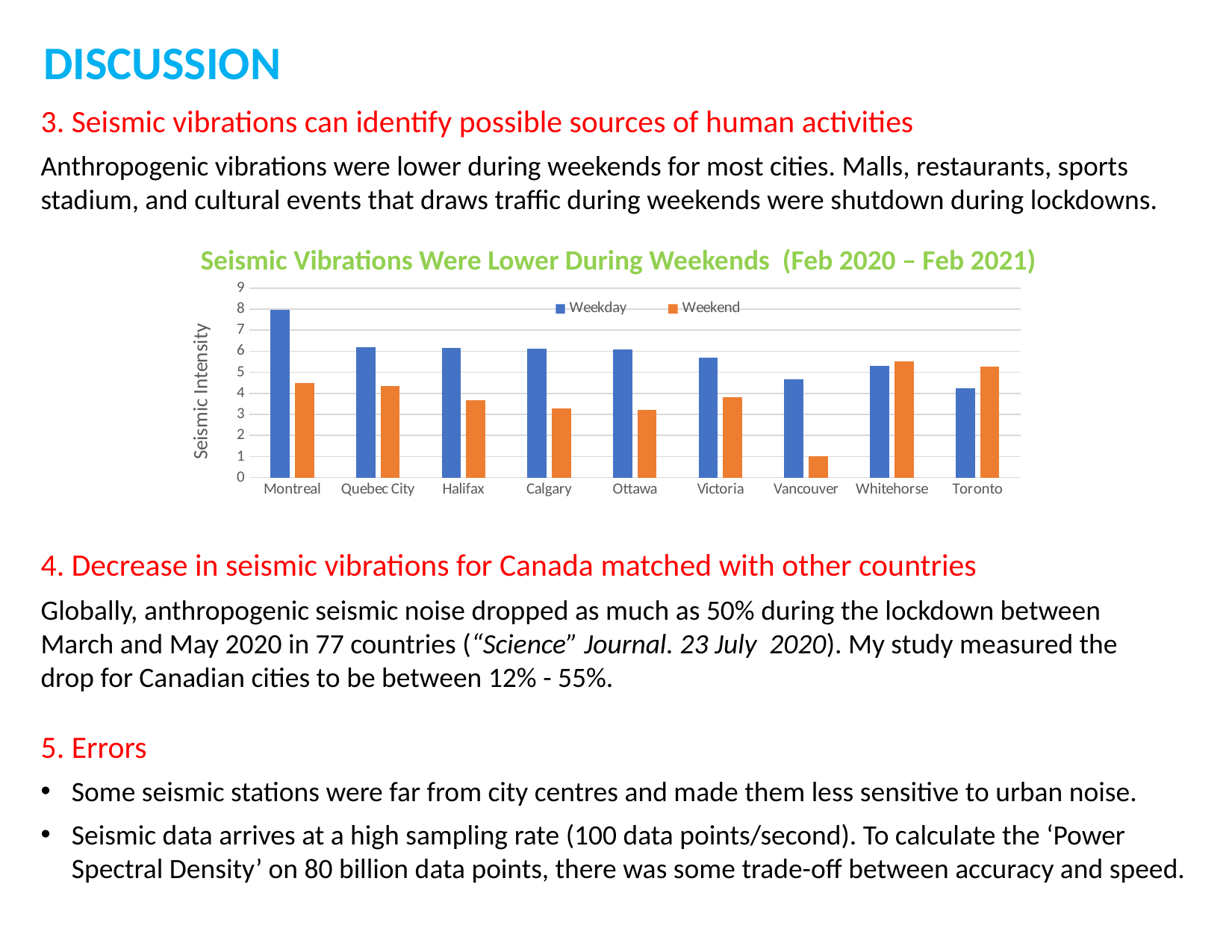

DISCUSSION
3. Seismic vibrations can identify possible sources of human activities
Anthropogenic vibrations were lower during weekends for most cities. Malls, restaurants, sports stadium, and cultural events that draws traffic during weekends were shutdown during lockdowns.
Seismic Vibrations Were Lower During Weekends  (Feb 2020 – Feb 2021)

### Chart

| Category | Weekday | Weekend |
|---|---|---|
| Montreal | 7.98 | 4.49 |
| Quebec City | 6.18 | 4.35 |
| Halifax | 6.15 | 3.66 |
| Calgary | 6.12 | 3.27 |
| Ottawa | 6.07 | 3.21 |
| Victoria | 5.7 | 3.83 |
| Vancouver | 4.68 | 1.0 |
| Whitehorse | 5.3 | 5.53 |
| Toronto | 4.25 | 5.26 |
4. Decrease in seismic vibrations for Canada matched with other countries
Globally, anthropogenic seismic noise dropped as much as 50% during the lockdown between March and May 2020 in 77 countries (“Science” Journal. 23 July  2020). My study measured the drop for Canadian cities to be between 12% - 55%.
5. Errors
Some seismic stations were far from city centres and made them less sensitive to urban noise.
Seismic data arrives at a high sampling rate (100 data points/second). To calculate the ‘Power Spectral Density’ on 80 billion data points, there was some trade-off between accuracy and speed.